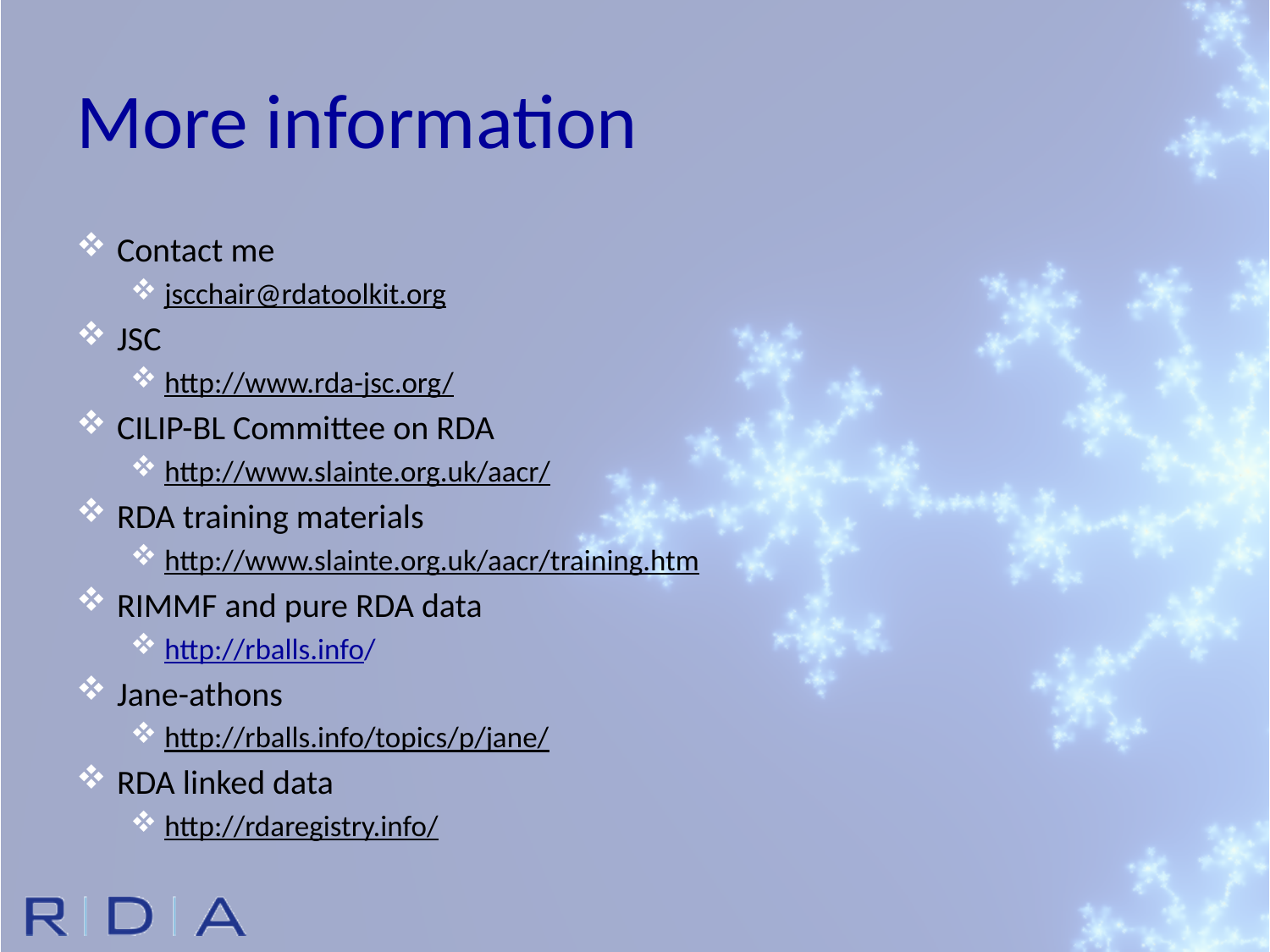

# More information
Contact me
jscchair@rdatoolkit.org
JSC
http://www.rda-jsc.org/
CILIP-BL Committee on RDA
http://www.slainte.org.uk/aacr/
RDA training materials
http://www.slainte.org.uk/aacr/training.htm
RIMMF and pure RDA data
http://rballs.info/
Jane-athons
http://rballs.info/topics/p/jane/
RDA linked data
http://rdaregistry.info/